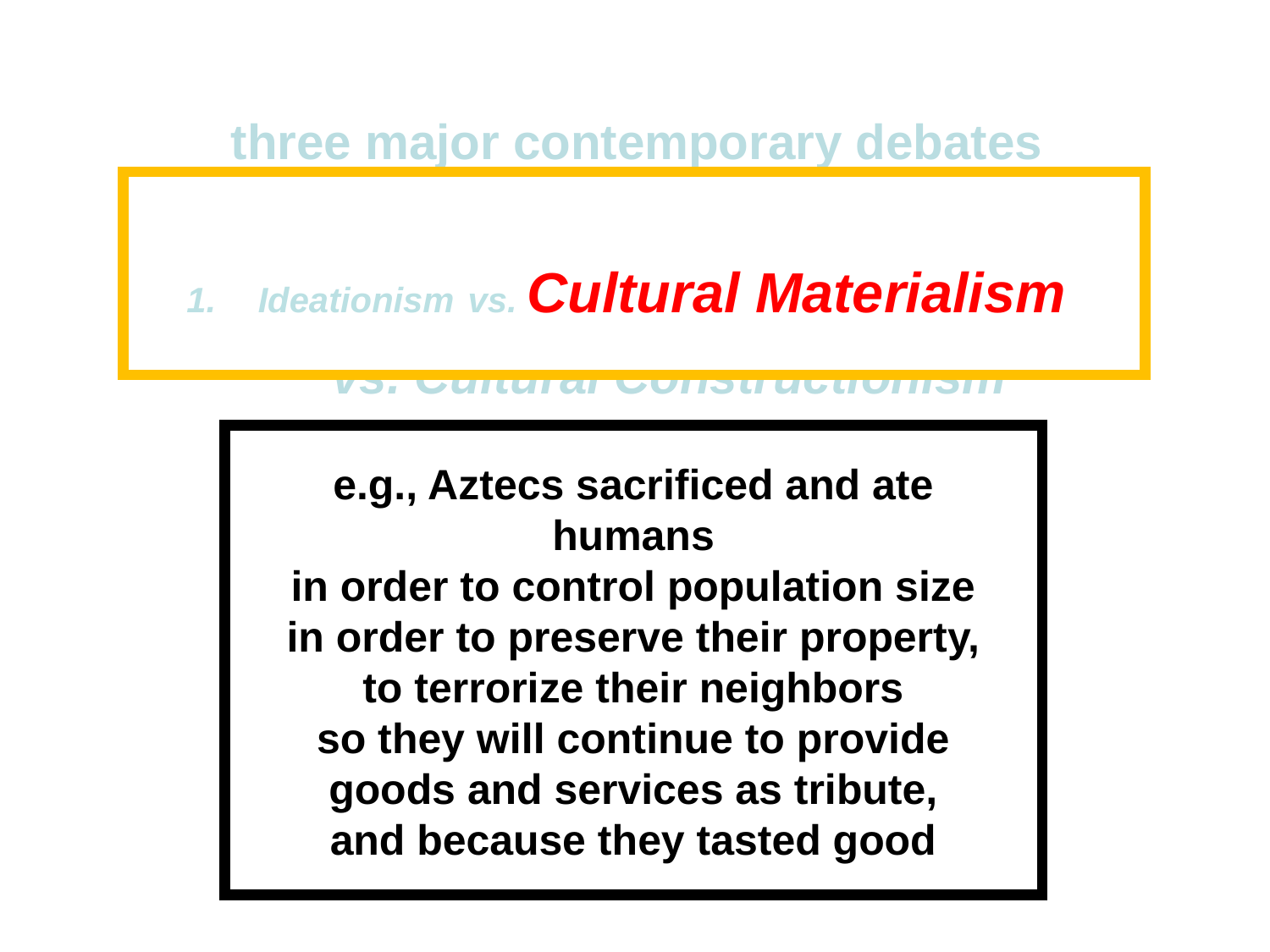

three major contemporary debates
Ideationism vs. Cultural Materialism
Biological Determinism
	vs. Cultural Constructionism
Ideationism vs. Cultural Materialism
Individual Agency vs. Structuralism
	(“free will” vs. “power structures”)

e.g., Aztecs sacrificed and ate humans
in order to control population size
in order to preserve their property,
to terrorize their neighbors
so they will continue to provide
goods and services as tribute,
and because they tasted good